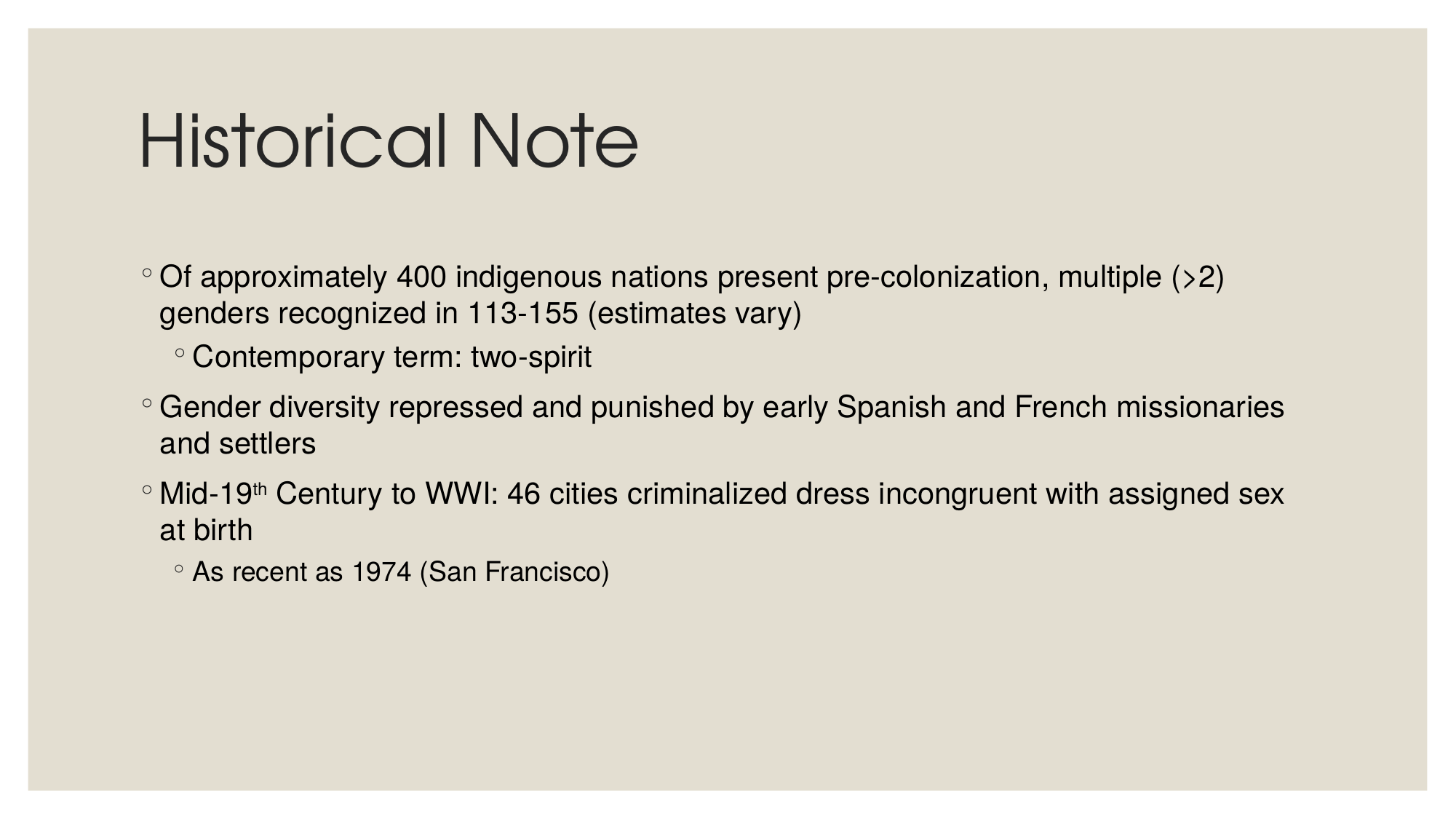

# Historical Note
Of approximately 400 indigenous nations present pre-colonization, multiple (>2) genders recognized in 113-155 (estimates vary)
Contemporary term: two-spirit
Gender diversity repressed and punished by early Spanish and French missionaries and settlers
Mid-19th Century to WWI: 46 cities criminalized dress incongruent with assigned sex at birth
As recent as 1974 (San Francisco)